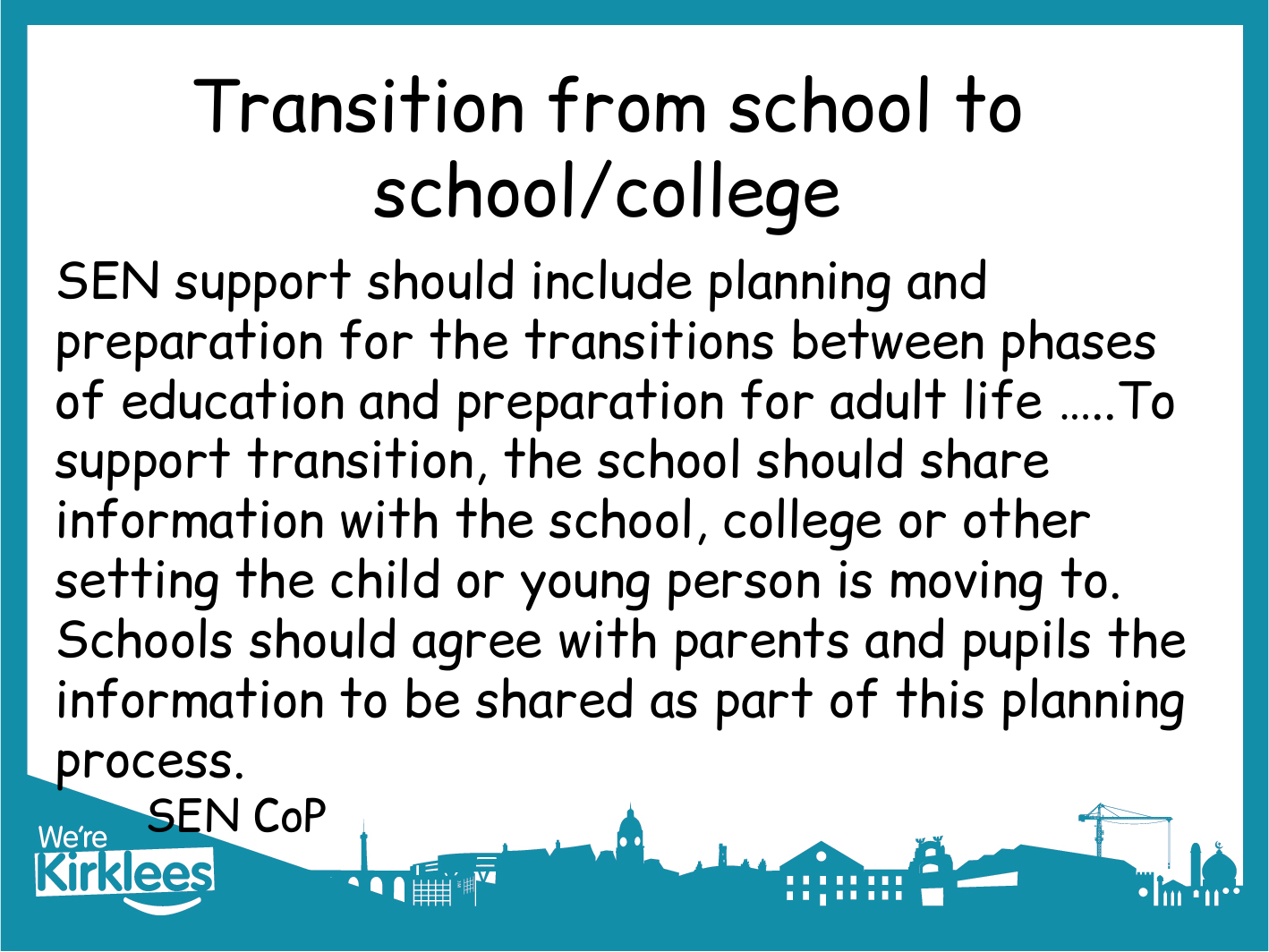

# Transition from school to school/college
SEN support should include planning and preparation for the transitions between phases of education and preparation for adult life …..To support transition, the school should share information with the school, college or other setting the child or young person is moving to. Schools should agree with parents and pupils the information to be shared as part of this planning process.
															SEN CoP